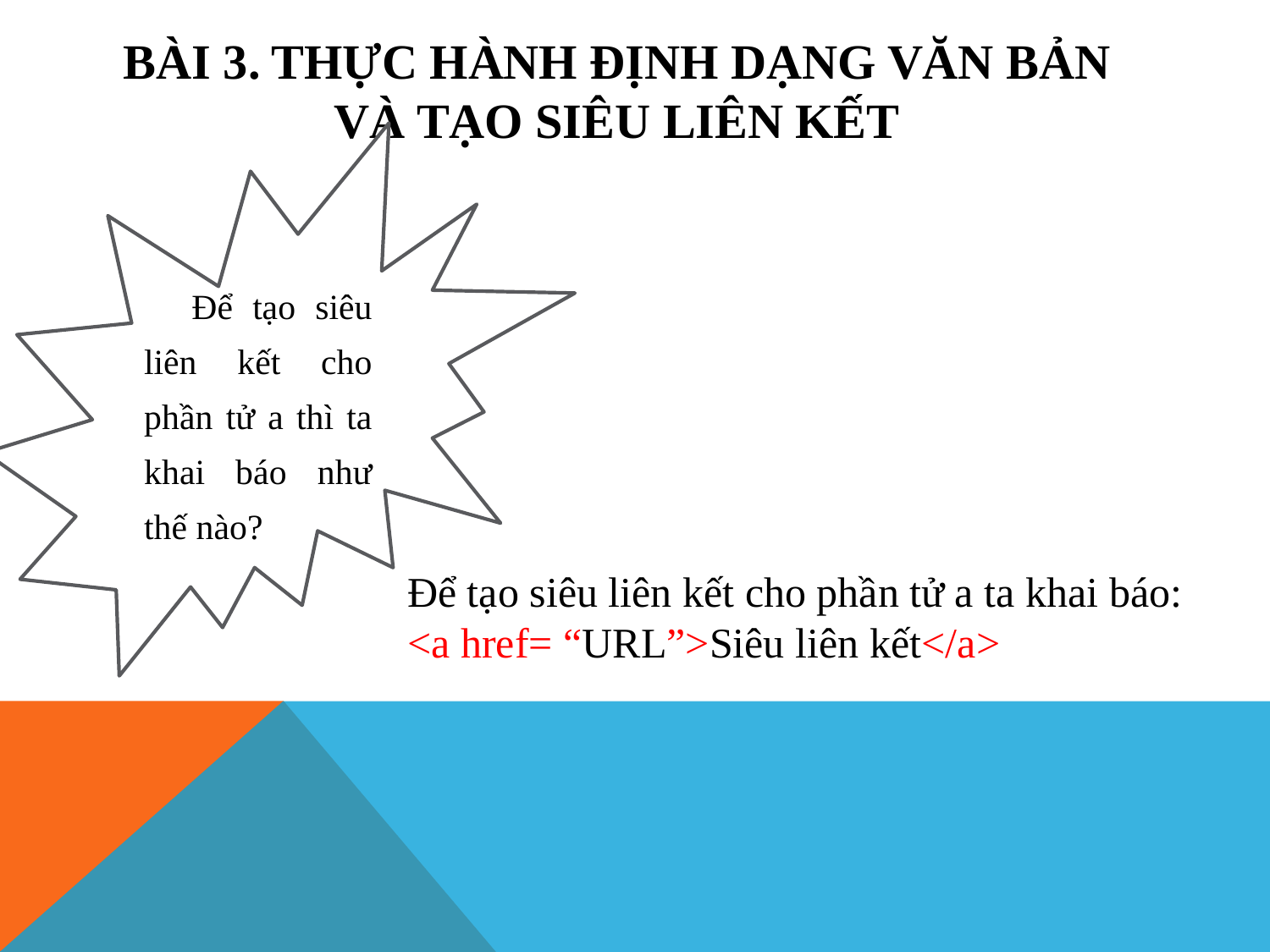

# BÀI 3. THỰC HÀNH ĐỊNH DẠNG VĂN BẢN VÀ TẠO SIÊU LIÊN KẾT
Để tạo siêu liên kết cho phần tử a thì ta khai báo như thế nào?
Để tạo siêu liên kết cho phần tử a ta khai báo:
<a href= “URL”>Siêu liên kết</a>